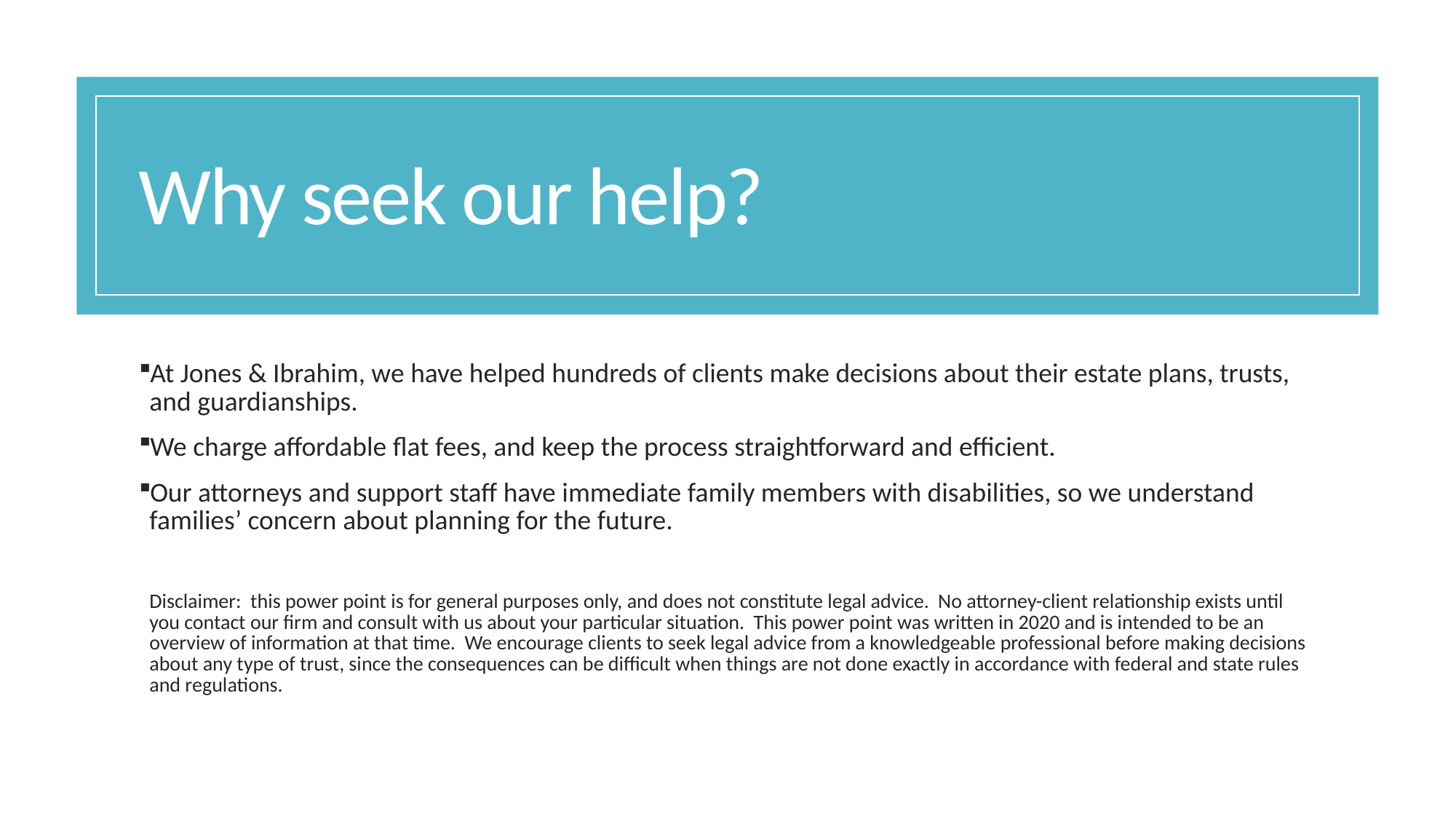

# Why seek our help?
At Jones & Ibrahim, we have helped hundreds of clients make decisions about their estate plans, trusts, and guardianships.
We charge affordable flat fees, and keep the process straightforward and efficient.
Our attorneys and support staff have immediate family members with disabilities, so we understand families’ concern about planning for the future.

Disclaimer:  this power point is for general purposes only, and does not constitute legal advice.  No attorney-client relationship exists until you contact our firm and consult with us about your particular situation.  This power point was written in 2020 and is intended to be an overview of information at that time.  We encourage clients to seek legal advice from a knowledgeable professional before making decisions about any type of trust, since the consequences can be difficult when things are not done exactly in accordance with federal and state rules and regulations.